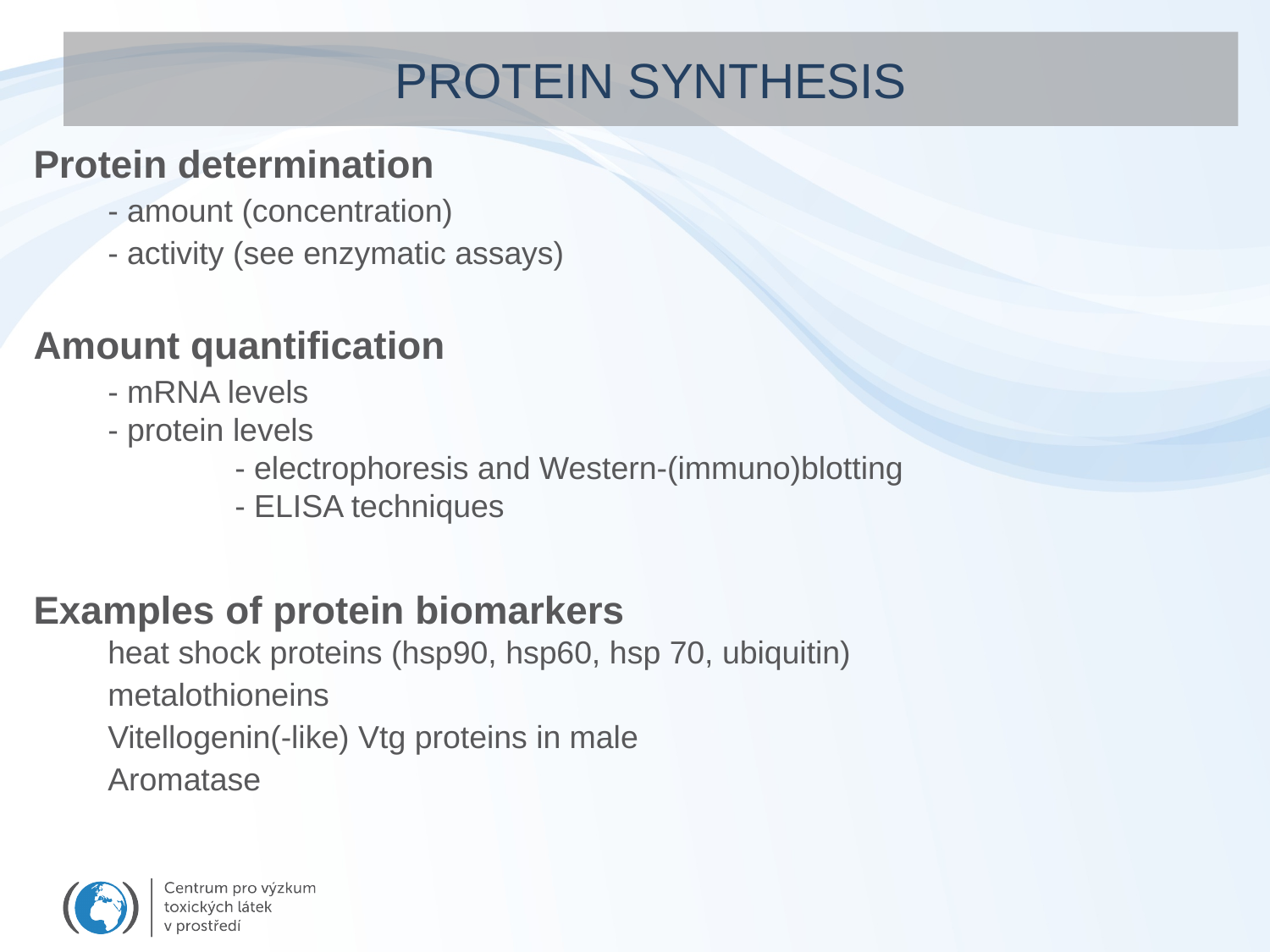

# PROTEIN SYNTHESIS
Protein determination
	- amount (concentration)
	- activity (see enzymatic assays)

Amount quantification
	- mRNA levels
- protein levels
	- electrophoresis and Western-(immuno)blotting
	- ELISA techniques

Examples of protein biomarkers
heat shock proteins (hsp90, hsp60, hsp 70, ubiquitin)
	metalothioneins
	Vitellogenin(-like) Vtg proteins in male
	Aromatase